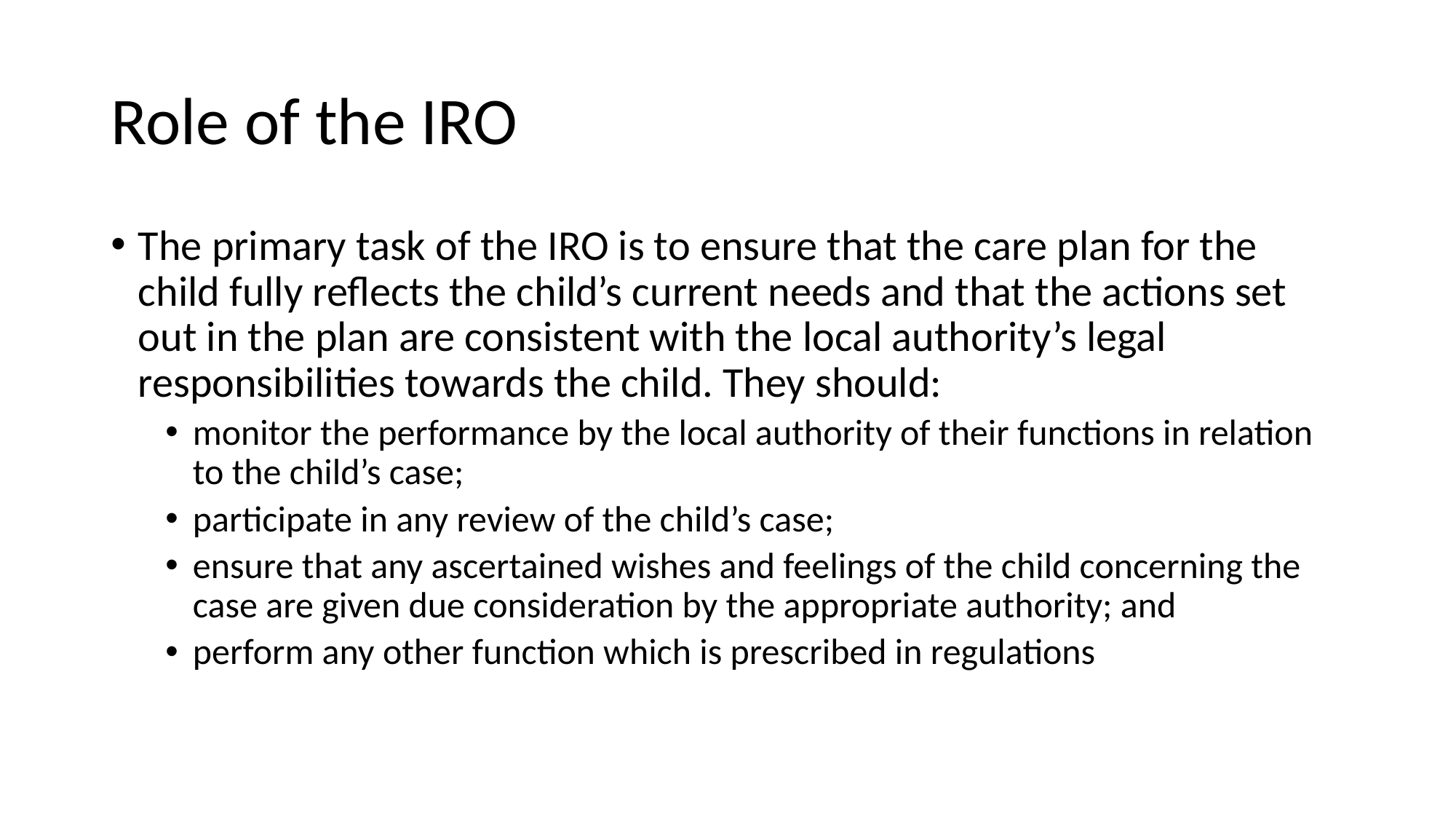

# Role of the IRO
The primary task of the IRO is to ensure that the care plan for the child fully reflects the child’s current needs and that the actions set out in the plan are consistent with the local authority’s legal responsibilities towards the child. They should:
monitor the performance by the local authority of their functions in relation to the child’s case;
participate in any review of the child’s case;
ensure that any ascertained wishes and feelings of the child concerning the case are given due consideration by the appropriate authority; and
perform any other function which is prescribed in regulations